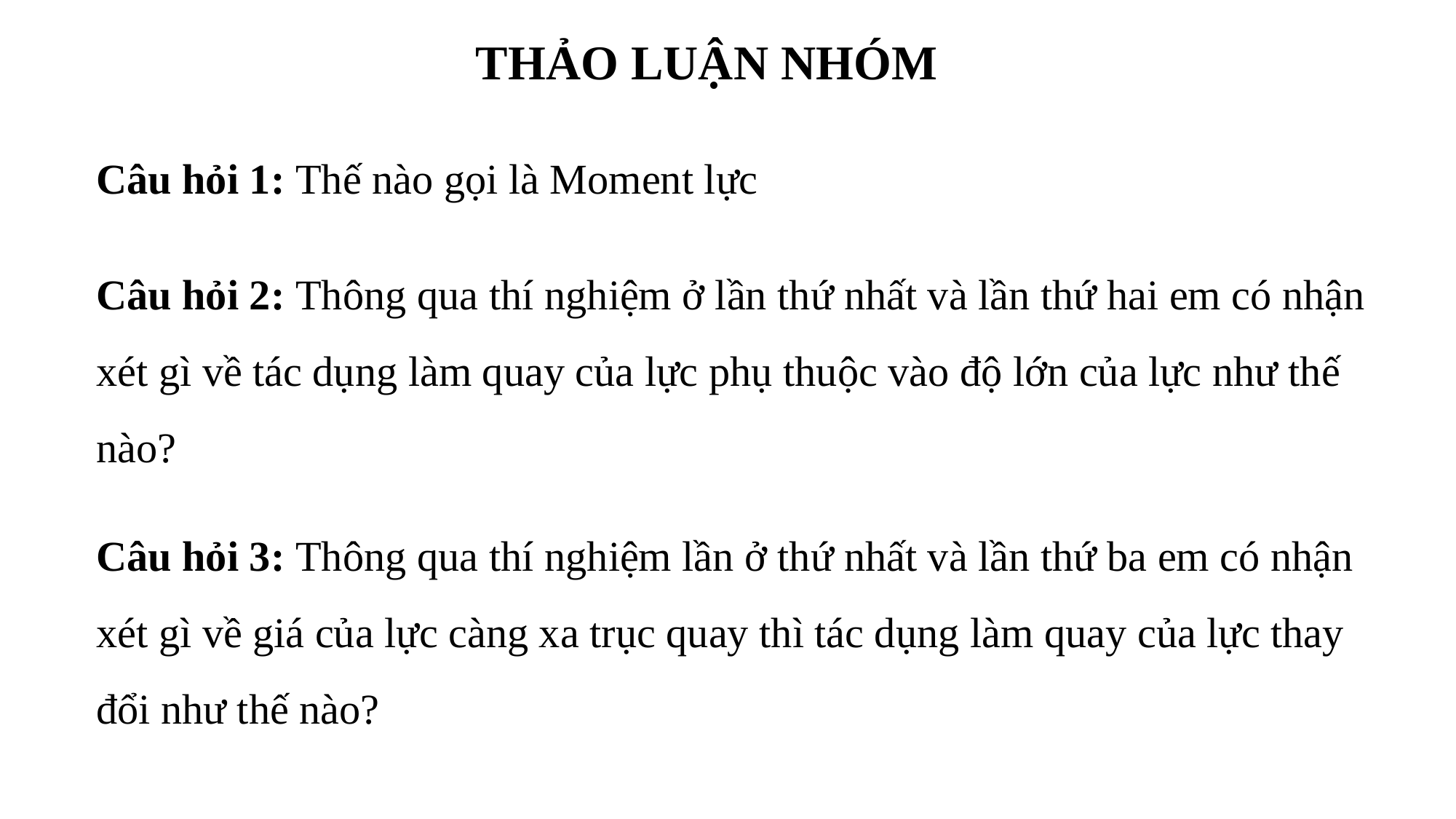

THẢO LUẬN NHÓM
Câu hỏi 1: Thế nào gọi là Moment lực
Câu hỏi 2: Thông qua thí nghiệm ở lần thứ nhất và lần thứ hai em có nhận xét gì về tác dụng làm quay của lực phụ thuộc vào độ lớn của lực như thế nào?
Câu hỏi 3: Thông qua thí nghiệm lần ở thứ nhất và lần thứ ba em có nhận xét gì về giá của lực càng xa trục quay thì tác dụng làm quay của lực thay đổi như thế nào?